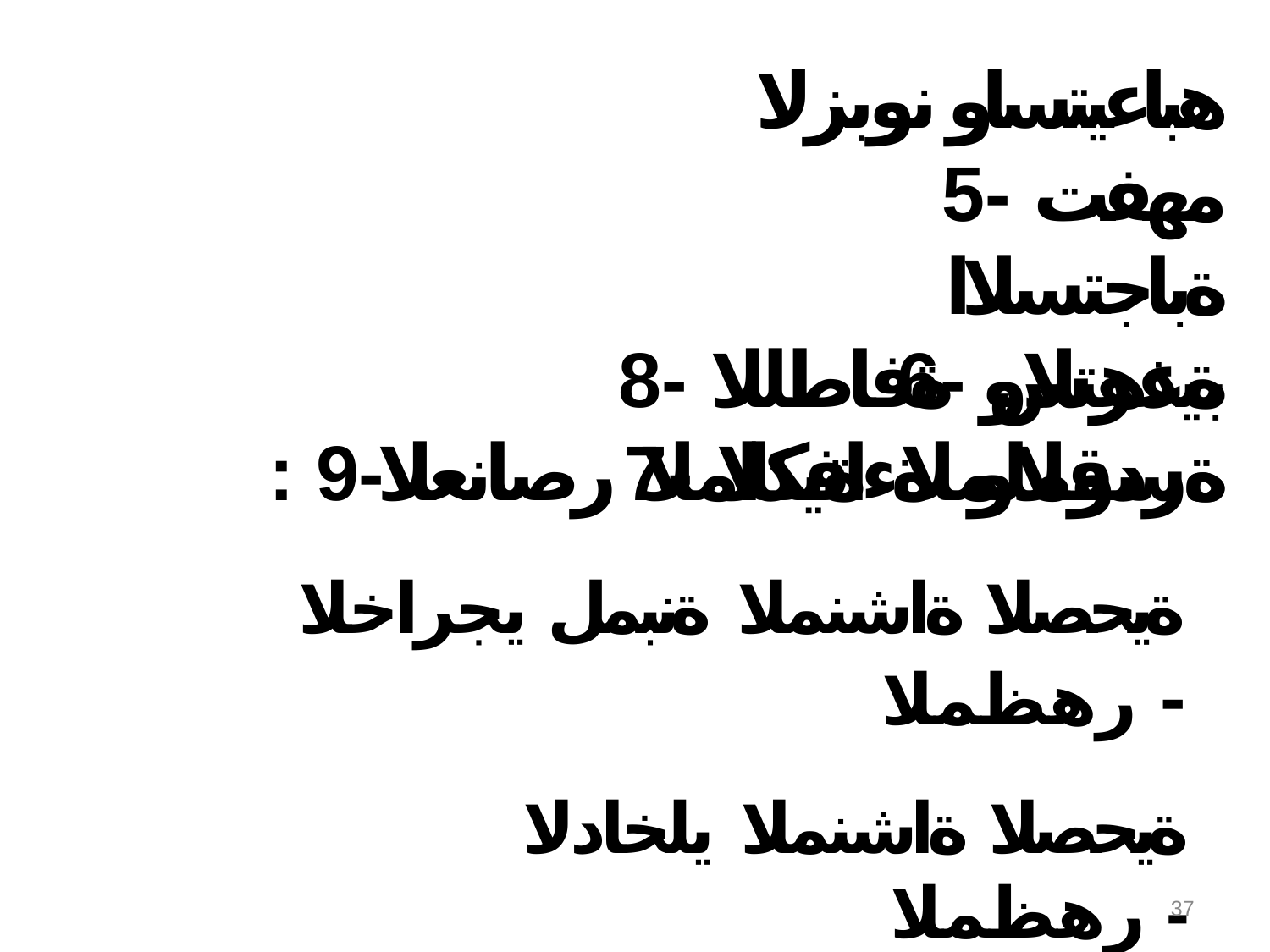

# هباعيتساو نوبزلا مهفت -5  ةباجتسلاا ةعرس -6
ةردقلاو  ةءافكلا -7
بيذهتلاو  ةفاطللا -8
: ةسوململا  ةيداملا رصانعلا-9
ةيحصلا  ةاشنملا  ةنبمل  يجراخلا رهظملا -
ةيحصلا  ةاشنملا  يلخادلا  رهظملا -
نيلماعلا  رهظم -
37